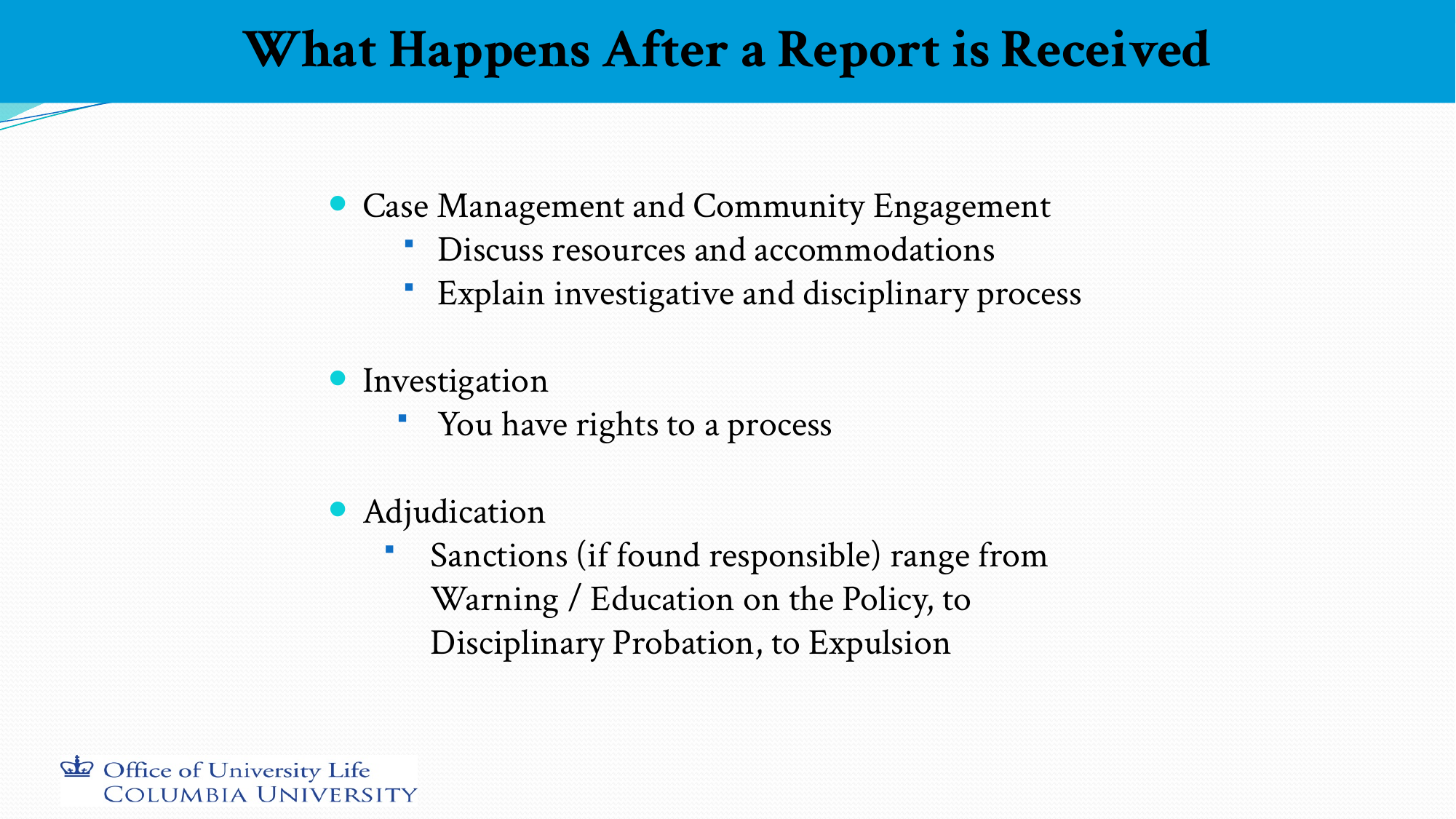

What Happens After a Report is Received
Case Management and Community Engagement
Discuss resources and accommodations
Explain investigative and disciplinary process

Investigation
You have rights to a process

Adjudication
Sanctions (if found responsible) range from Warning / Education on the Policy, to Disciplinary Probation, to Expulsion